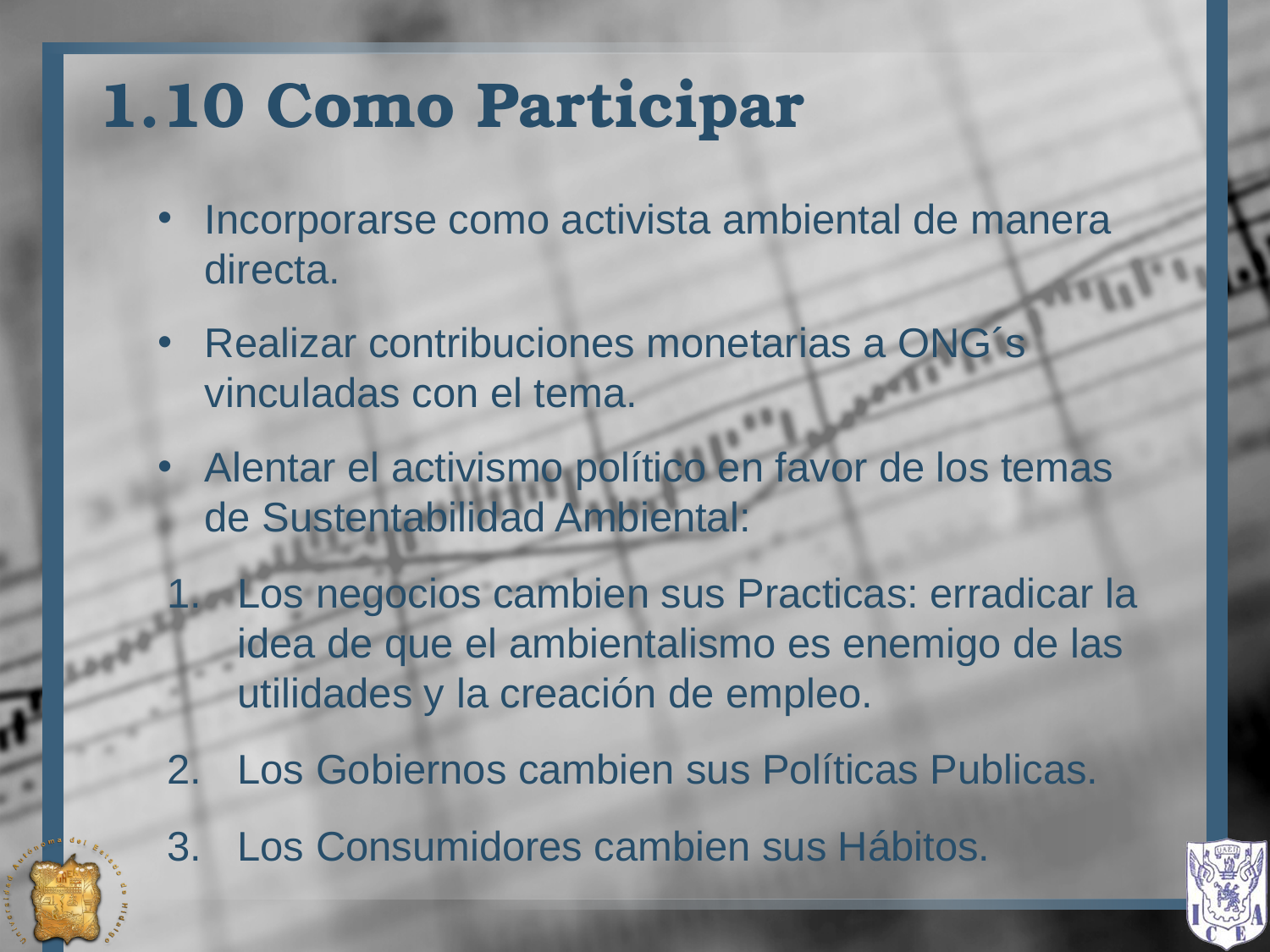

# 1.10 Como Participar
Incorporarse como activista ambiental de manera directa.

Realizar contribuciones monetarias a ONG´s vinculadas con el tema.

Alentar el activismo político en favor de los temas de Sustentabilidad Ambiental:

Los negocios cambien sus Practicas: erradicar la idea de que el ambientalismo es enemigo de las utilidades y la creación de empleo.

Los Gobiernos cambien sus Políticas Publicas.

Los Consumidores cambien sus Hábitos.